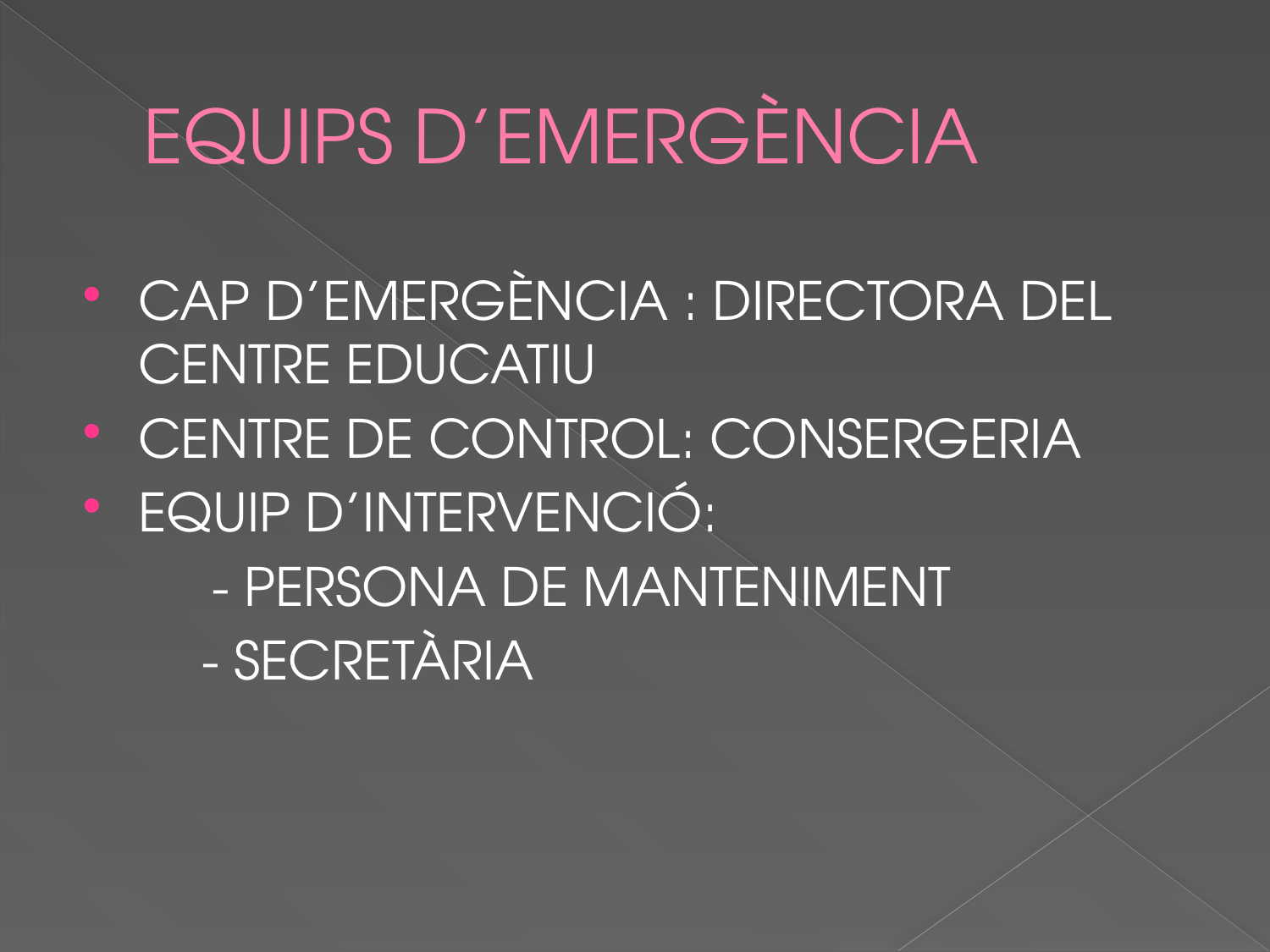

# EQUIPS D’EMERGÈNCIA
CAP D’EMERGÈNCIA : DIRECTORA DEL CENTRE EDUCATIU
CENTRE DE CONTROL: CONSERGERIA
EQUIP D’INTERVENCIÓ:
 	- PERSONA DE MANTENIMENT
        - SECRETÀRIA